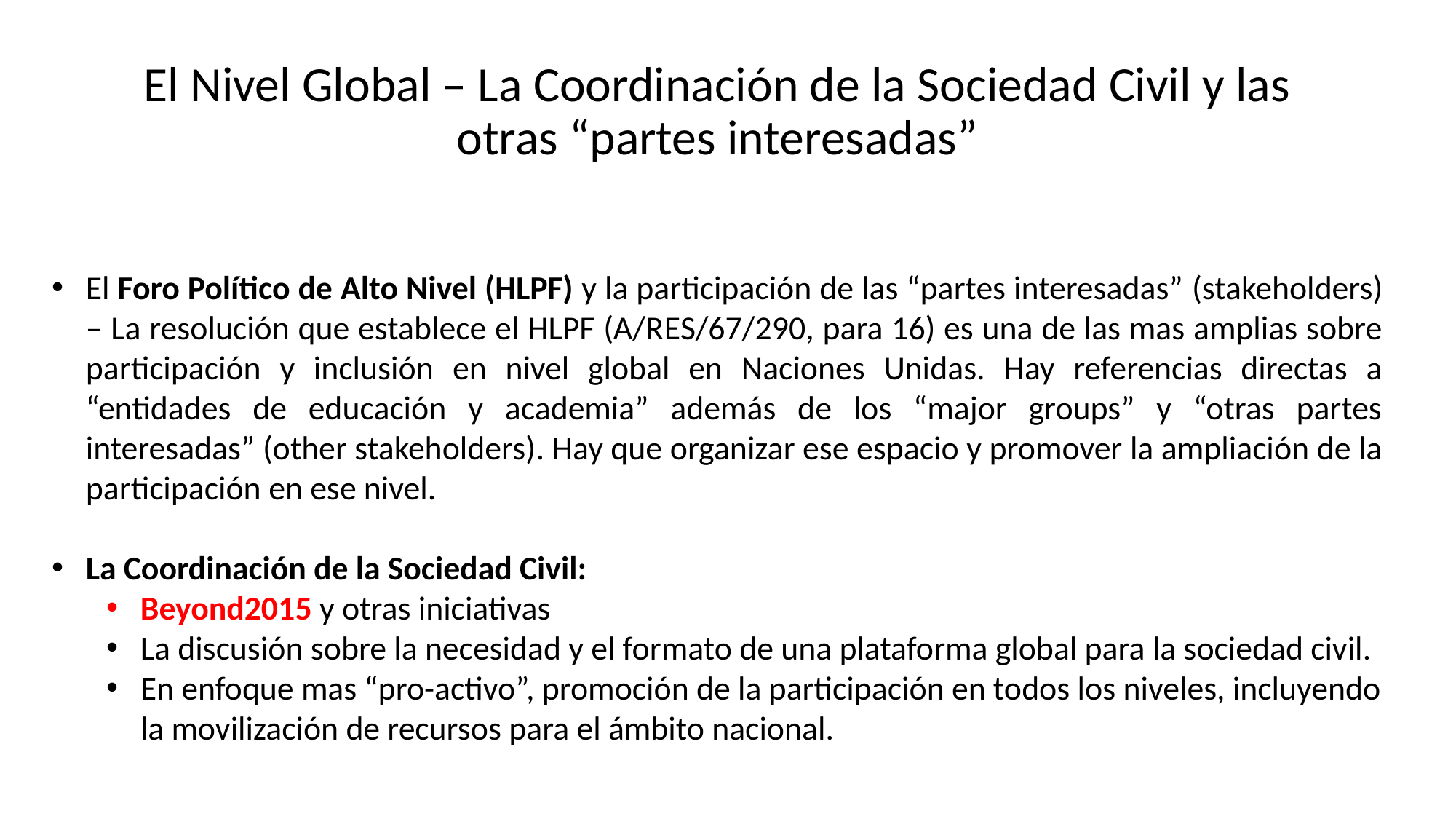

# El Nivel Global – La Coordinación de la Sociedad Civil y las otras “partes interesadas”

El Foro Político de Alto Nivel (HLPF) y la participación de las “partes interesadas” (stakeholders) – La resolución que establece el HLPF (A/RES/67/290, para 16) es una de las mas amplias sobre participación y inclusión en nivel global en Naciones Unidas. Hay referencias directas a “entidades de educación y academia” además de los “major groups” y “otras partes interesadas” (other stakeholders). Hay que organizar ese espacio y promover la ampliación de la participación en ese nivel.

La Coordinación de la Sociedad Civil:
Beyond2015 y otras iniciativas
La discusión sobre la necesidad y el formato de una plataforma global para la sociedad civil.
En enfoque mas “pro-activo”, promoción de la participación en todos los niveles, incluyendo la movilización de recursos para el ámbito nacional.